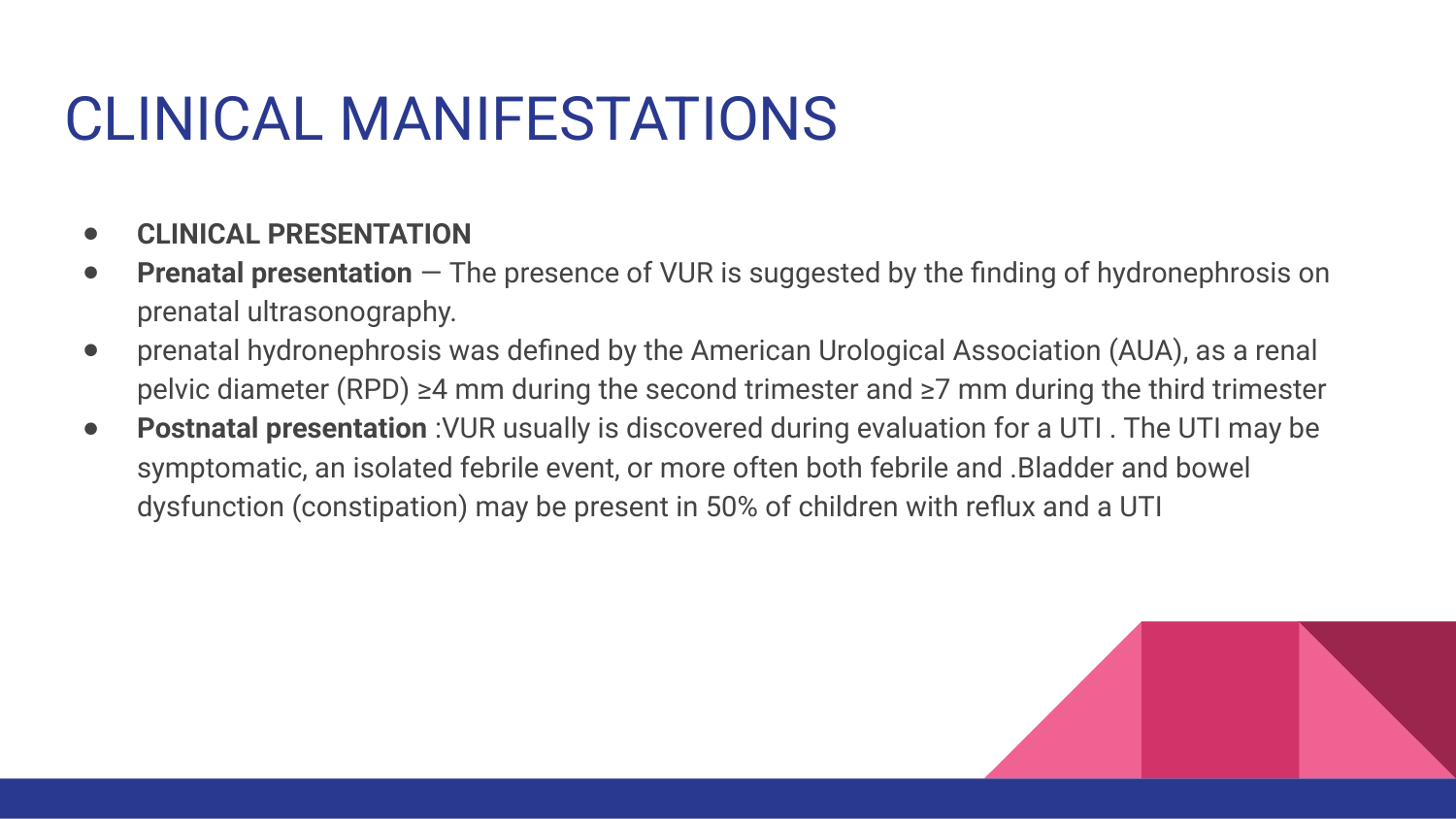

# CLINICAL MANIFESTATIONS
CLINICAL PRESENTATION
Prenatal presentation — The presence of VUR is suggested by the finding of hydronephrosis on prenatal ultrasonography.
prenatal hydronephrosis was defined by the American Urological Association (AUA), as a renal pelvic diameter (RPD) ≥4 mm during the second trimester and ≥7 mm during the third trimester
Postnatal presentation :VUR usually is discovered during evaluation for a UTI . The UTI may be symptomatic, an isolated febrile event, or more often both febrile and .Bladder and bowel dysfunction (constipation) may be present in 50% of children with reflux and a UTI